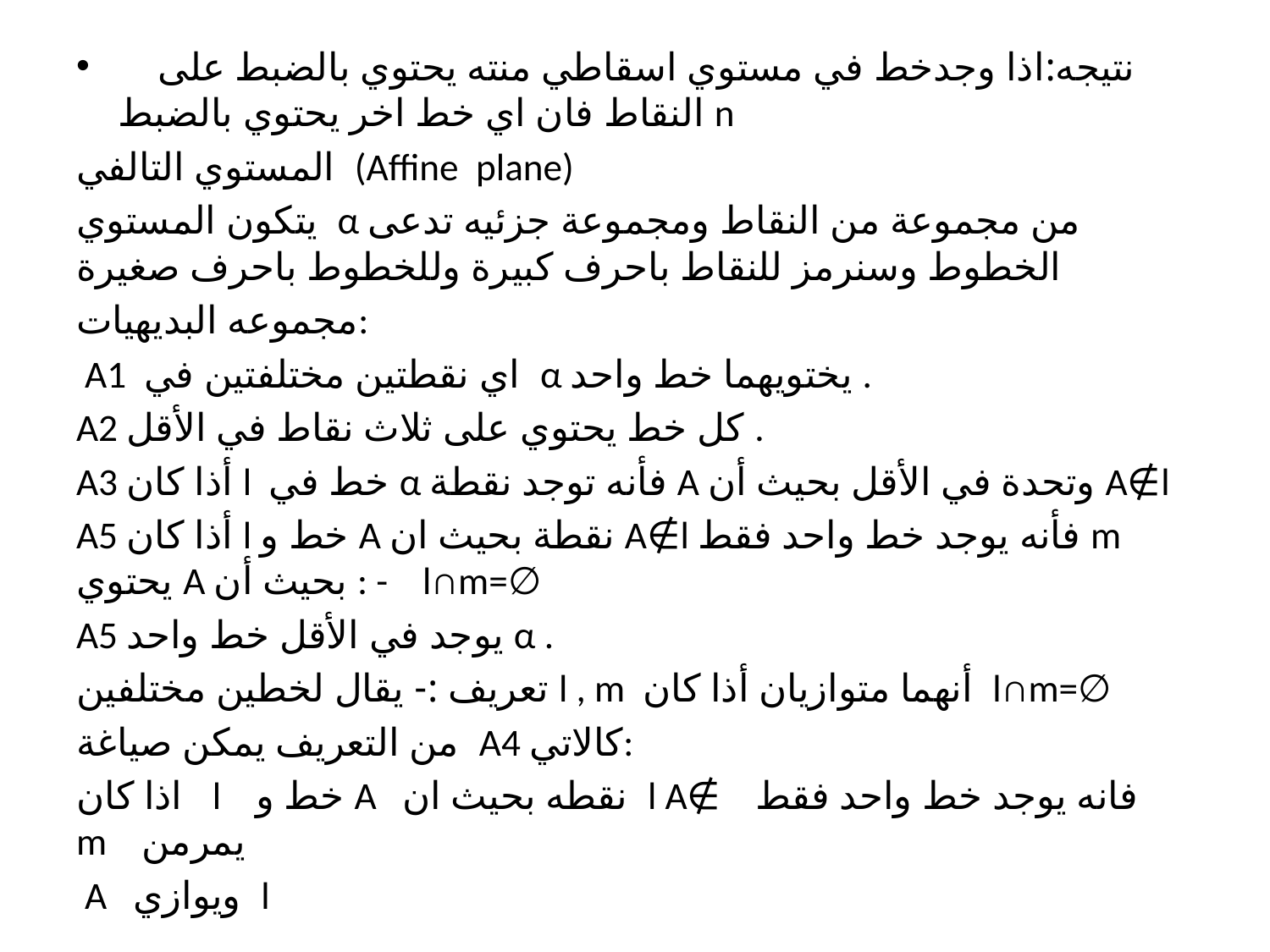

نتيجه:اذا وجدخط في مستوي اسقاطي منته يحتوي بالضبط على     النقاط فان اي خط اخر يحتوي بالضبط n
المستوي التالفي  (Affine  plane)
يتكون المستوي  α من مجموعة من النقاط ومجموعة جزئيه تدعى الخطوط وسنرمز للنقاط باحرف كبيرة وللخطوط باحرف صغيرة
مجموعه البديهيات:
 A1  اي نقطتين مختلفتين في  α يختويهما خط واحد .
A2 كل خط يحتوي على ثلاث نقاط في الأقل .
A3 أذا كان l  خط في α فأنه توجد نقطة A وتحدة في الأقل بحيث أن A∉l
A5 أذا كان l خط و A نقطة بحيث ان A∉l فأنه يوجد خط واحد فقط m يحتوي A بحيث أن : -    l∩m=∅
A5 يوجد في الأقل خط واحد α .
تعريف :- يقال لخطين مختلفين l , m  أنهما متوازيان أذا كان  l∩m=∅
من التعريف يمكن صياغة  A4 كالاتي:
اذا كان   l    خط و A   نقطه بحيث ان  l A∉    فانه يوجد خط واحد فقط    m    يمرمن
 A   ويوازي  l